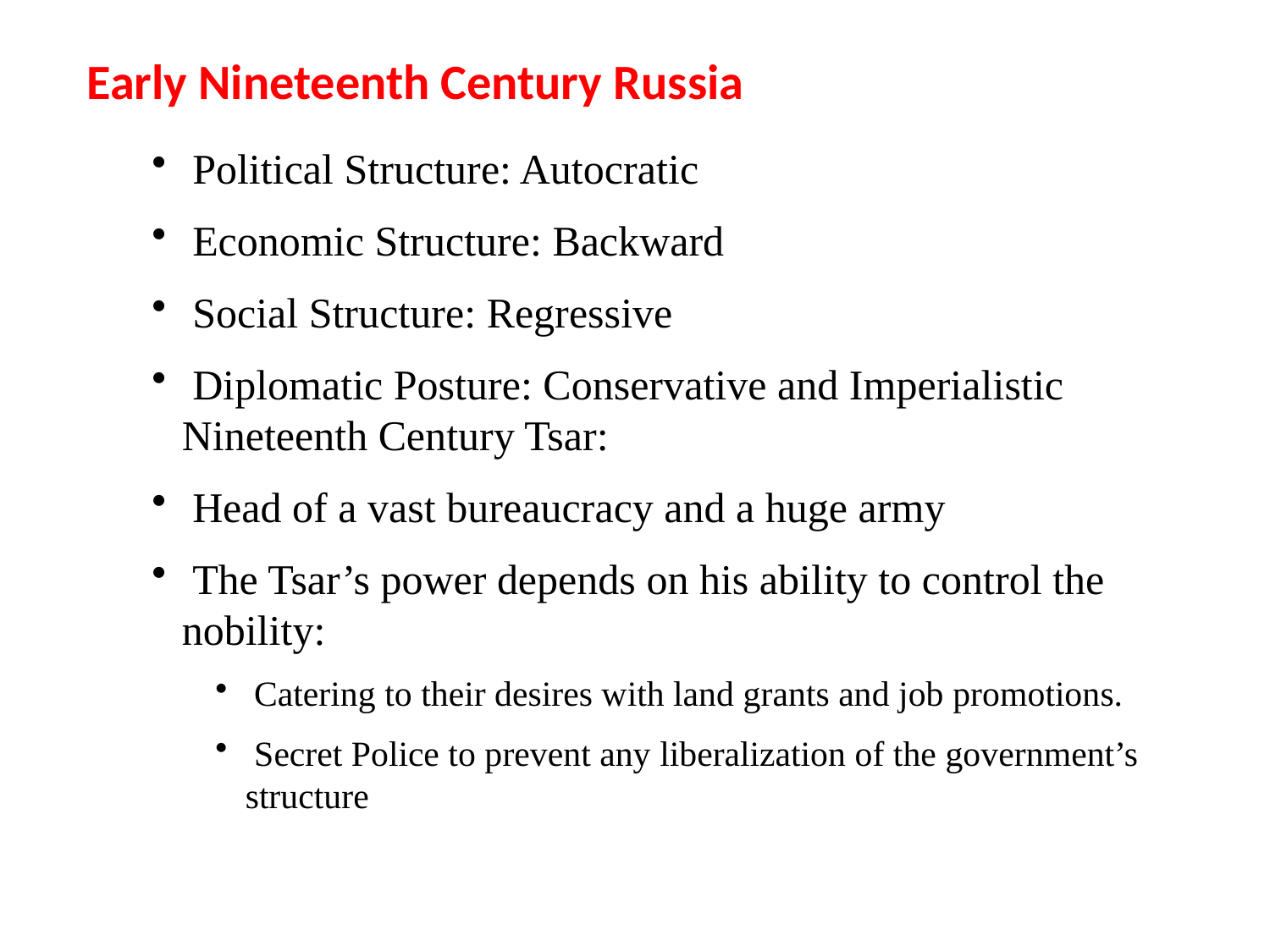

Early Nineteenth Century Russia

 Political Structure: Autocratic
 Economic Structure: Backward
 Social Structure: Regressive
 Diplomatic Posture: Conservative and Imperialistic Nineteenth Century Tsar:
 Head of a vast bureaucracy and a huge army
 The Tsar’s power depends on his ability to control the nobility:
 Catering to their desires with land grants and job promotions.
 Secret Police to prevent any liberalization of the government’s structure